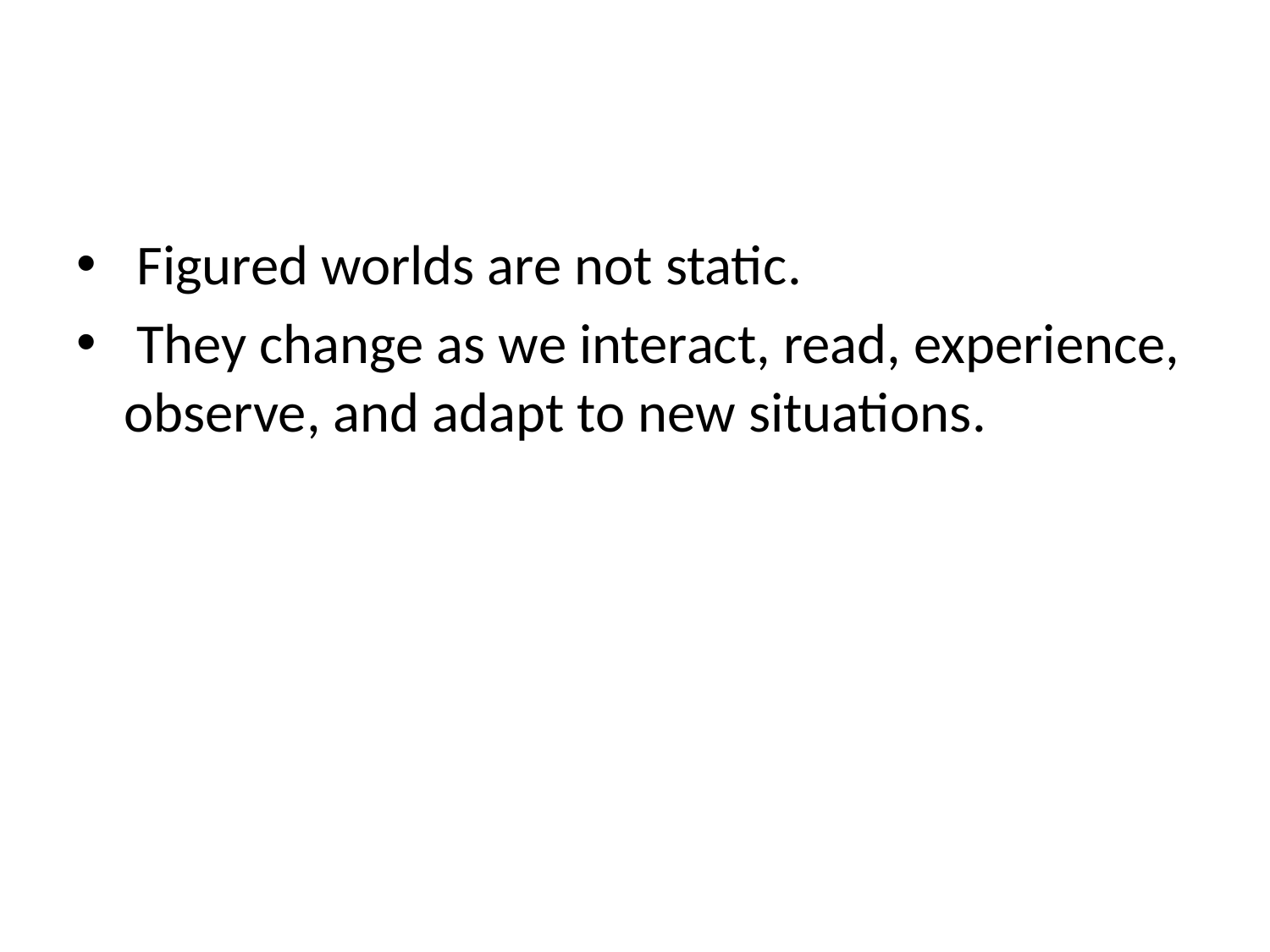

Figured worlds are not static.
 They change as we interact, read, experience, observe, and adapt to new situations.